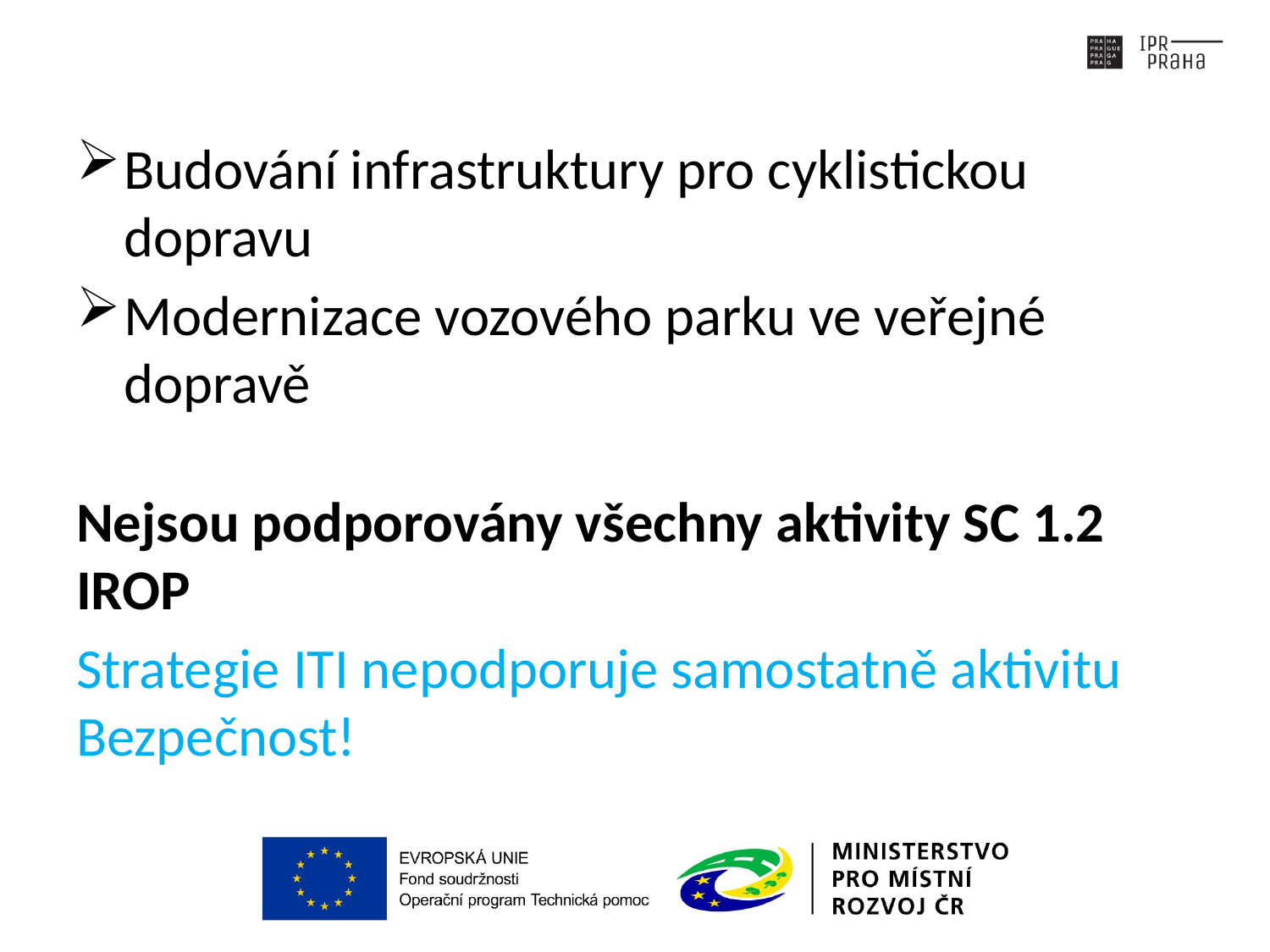

Budování infrastruktury pro cyklistickou dopravu
Modernizace vozového parku ve veřejné dopravě

Nejsou podporovány všechny aktivity SC 1.2 IROP
Strategie ITI nepodporuje samostatně aktivitu Bezpečnost!